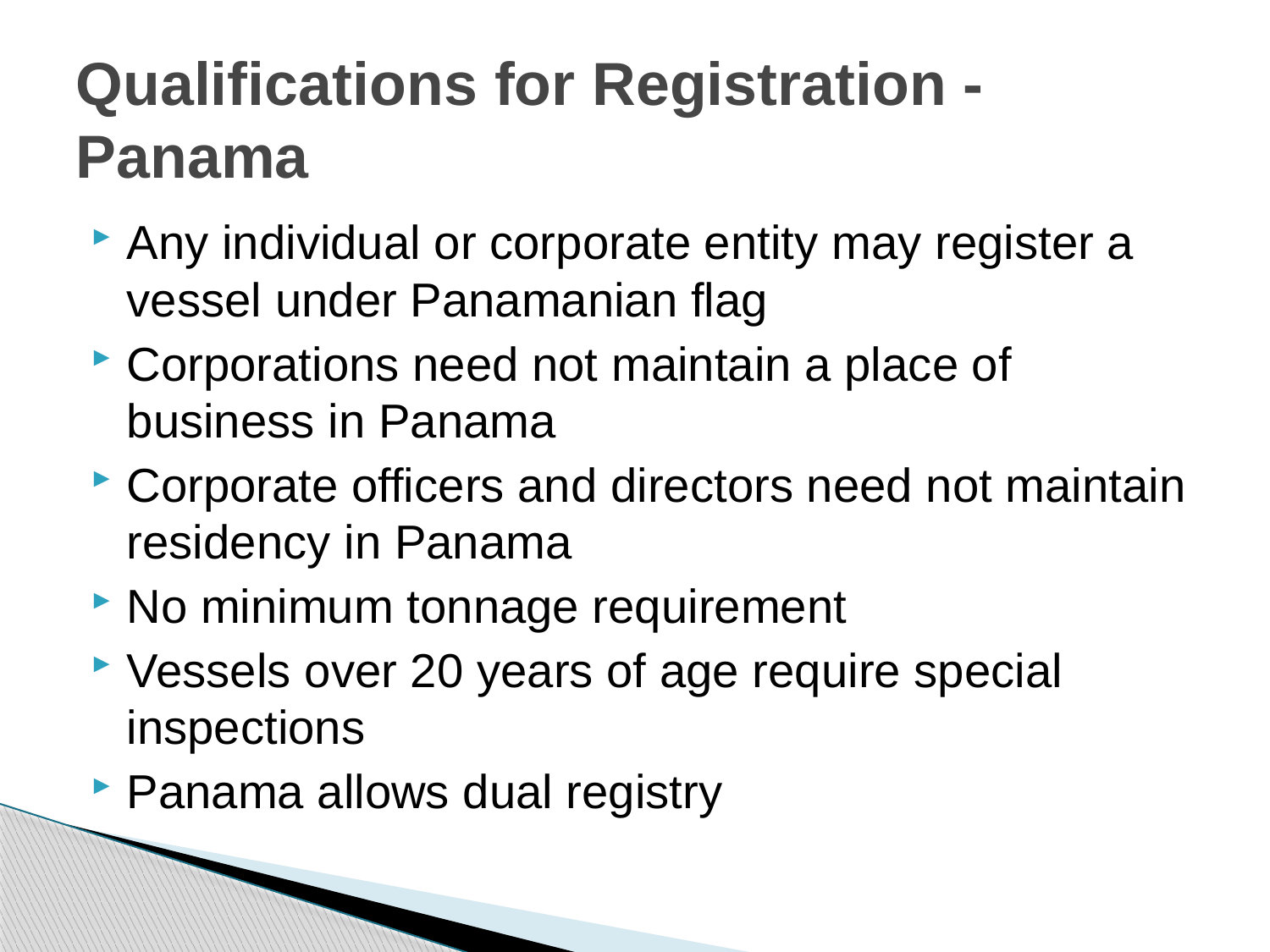

# Qualifications for Registration - Panama
Any individual or corporate entity may register a vessel under Panamanian flag
Corporations need not maintain a place of business in Panama
Corporate officers and directors need not maintain residency in Panama
No minimum tonnage requirement
Vessels over 20 years of age require special inspections
Panama allows dual registry